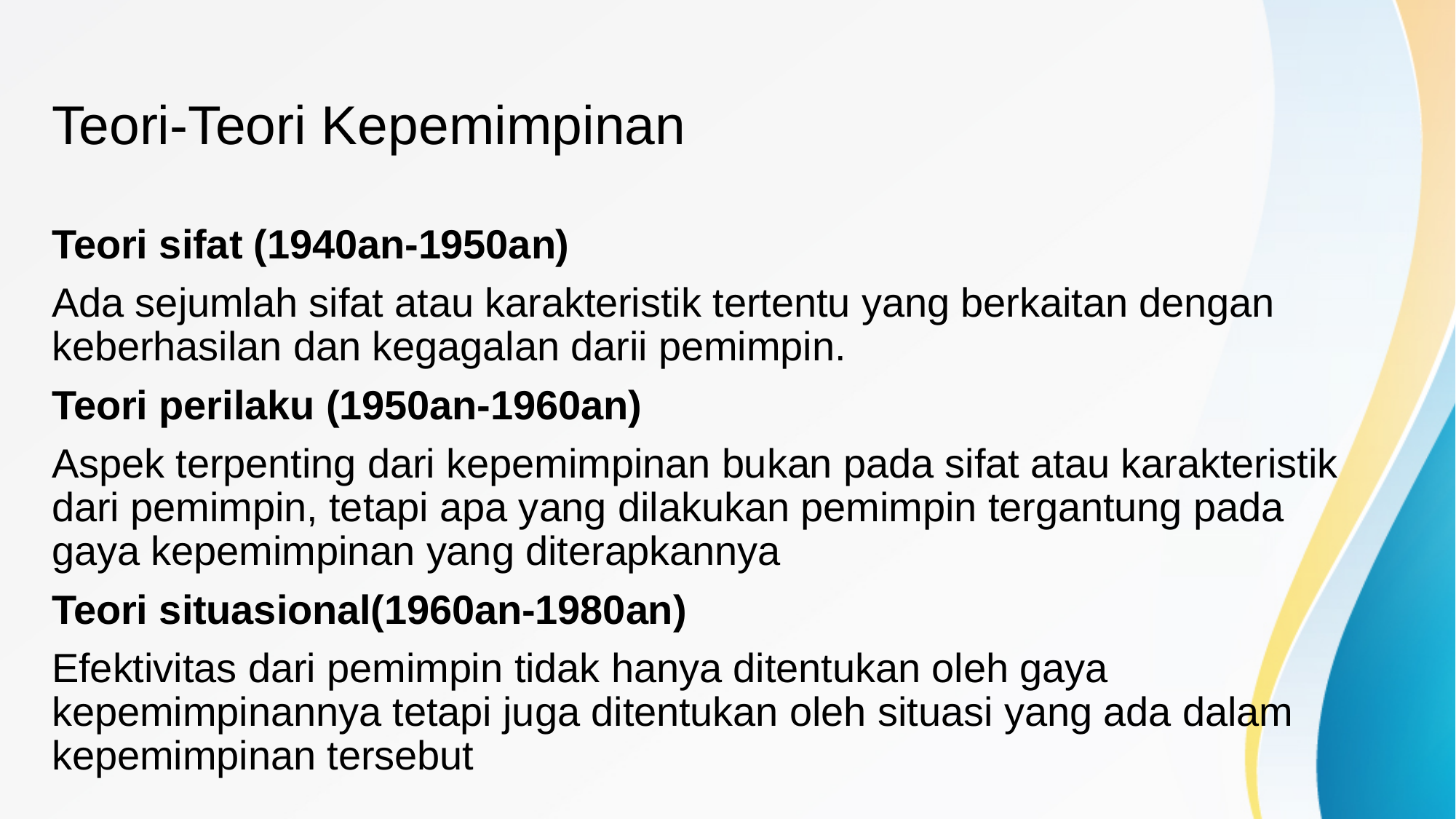

# Teori-Teori Kepemimpinan
Teori sifat (1940an-1950an)
Ada sejumlah sifat atau karakteristik tertentu yang berkaitan dengan keberhasilan dan kegagalan darii pemimpin.
Teori perilaku (1950an-1960an)
Aspek terpenting dari kepemimpinan bukan pada sifat atau karakteristik dari pemimpin, tetapi apa yang dilakukan pemimpin tergantung pada gaya kepemimpinan yang diterapkannya
Teori situasional(1960an-1980an)
Efektivitas dari pemimpin tidak hanya ditentukan oleh gaya kepemimpinannya tetapi juga ditentukan oleh situasi yang ada dalam kepemimpinan tersebut